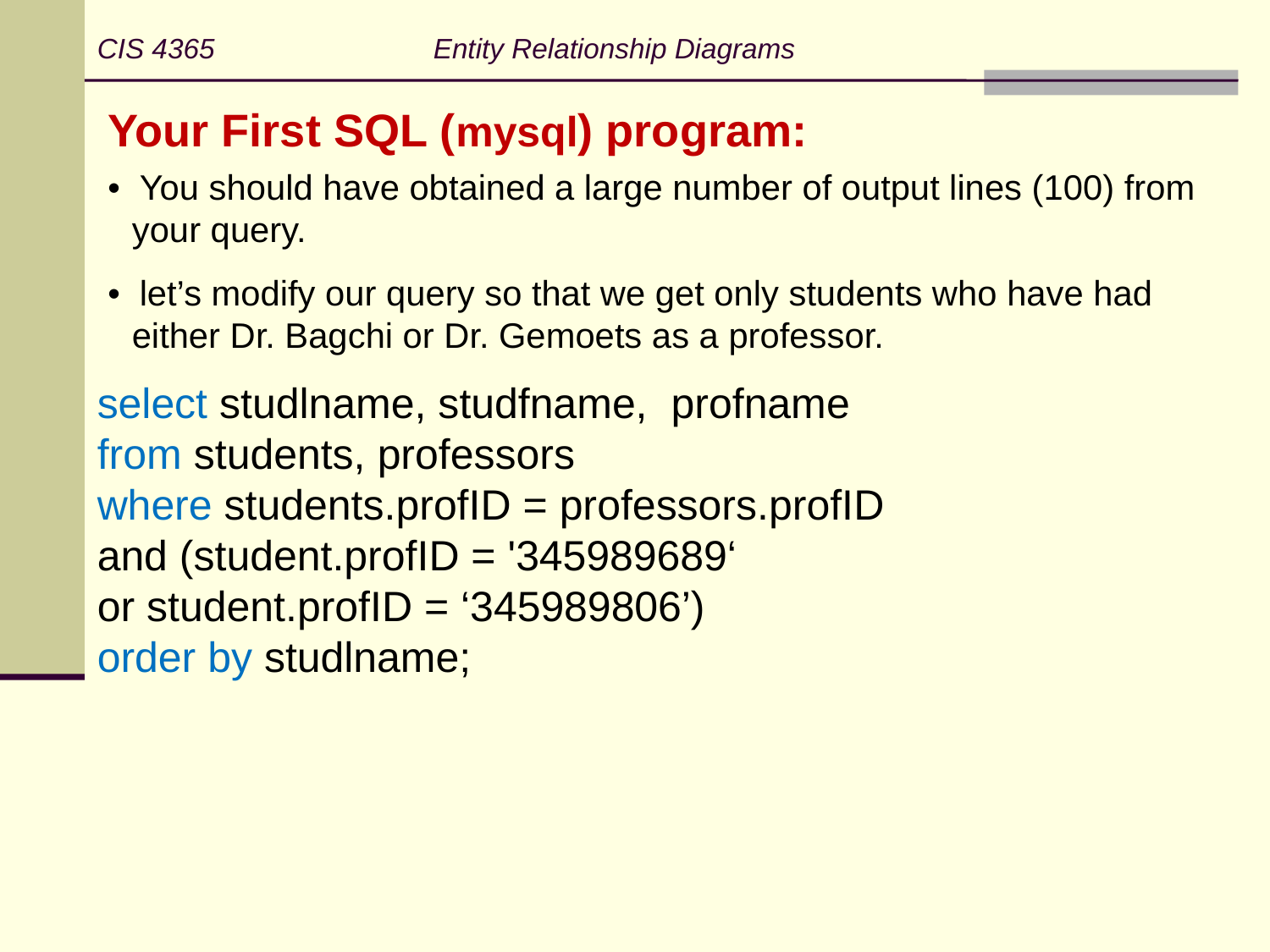

CIS 4365                            Entity Relationship Diagrams
Your First SQL (mysql) program:
•  You should have obtained a large number of output lines (100) from your query.
•  let’s modify our query so that we get only students who have had either Dr. Bagchi or Dr. Gemoets as a professor.
select studlname, studfname,  profname
from students, professors
where students.profID = professors.profID
and (student.profID = '345989689‘
or student.profID = ‘345989806’)
order by studlname;